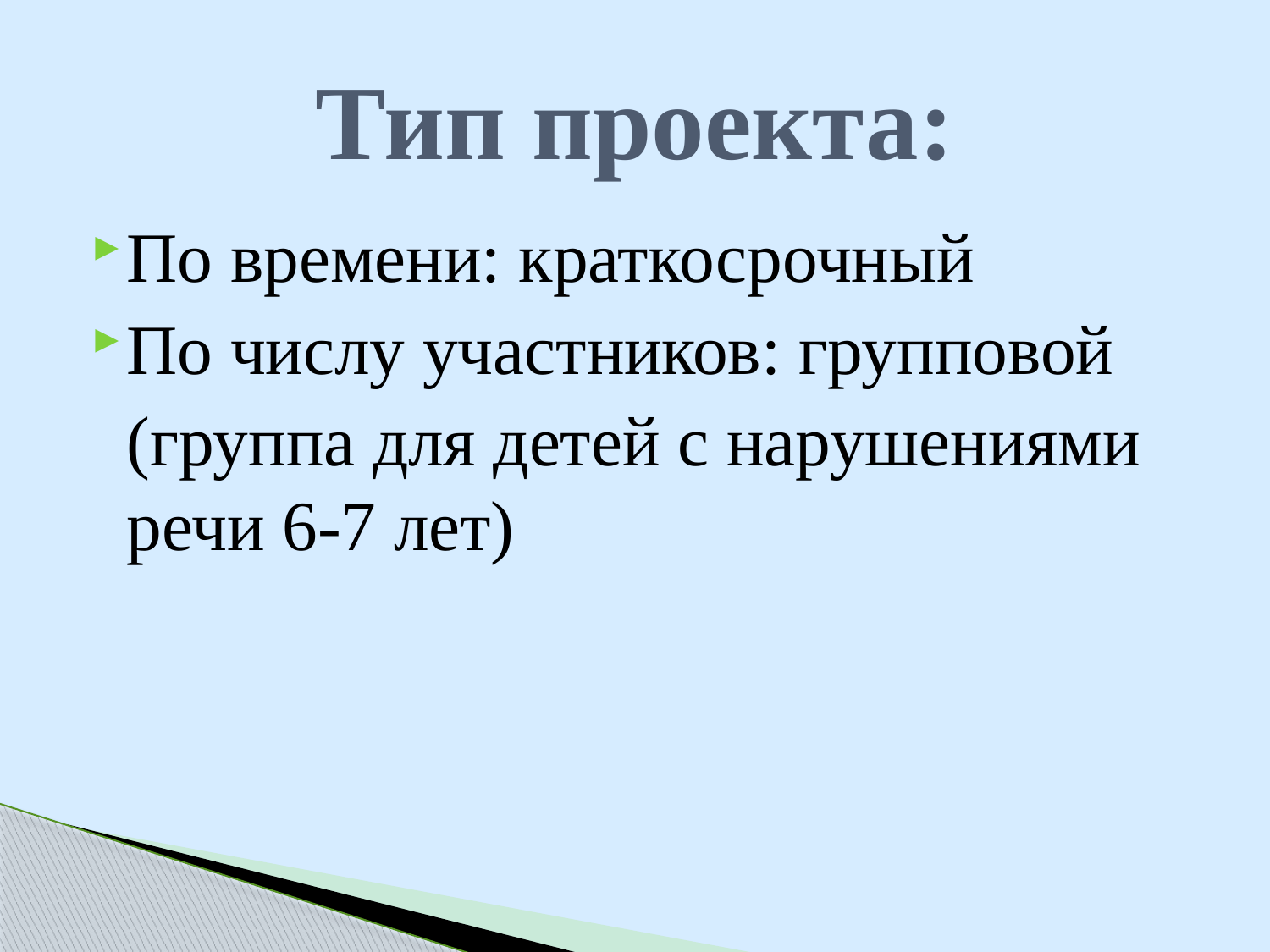

# Тип проекта:
По времени: краткосрочный
По числу участников: групповой
  (группа для детей с нарушениями речи 6-7 лет)